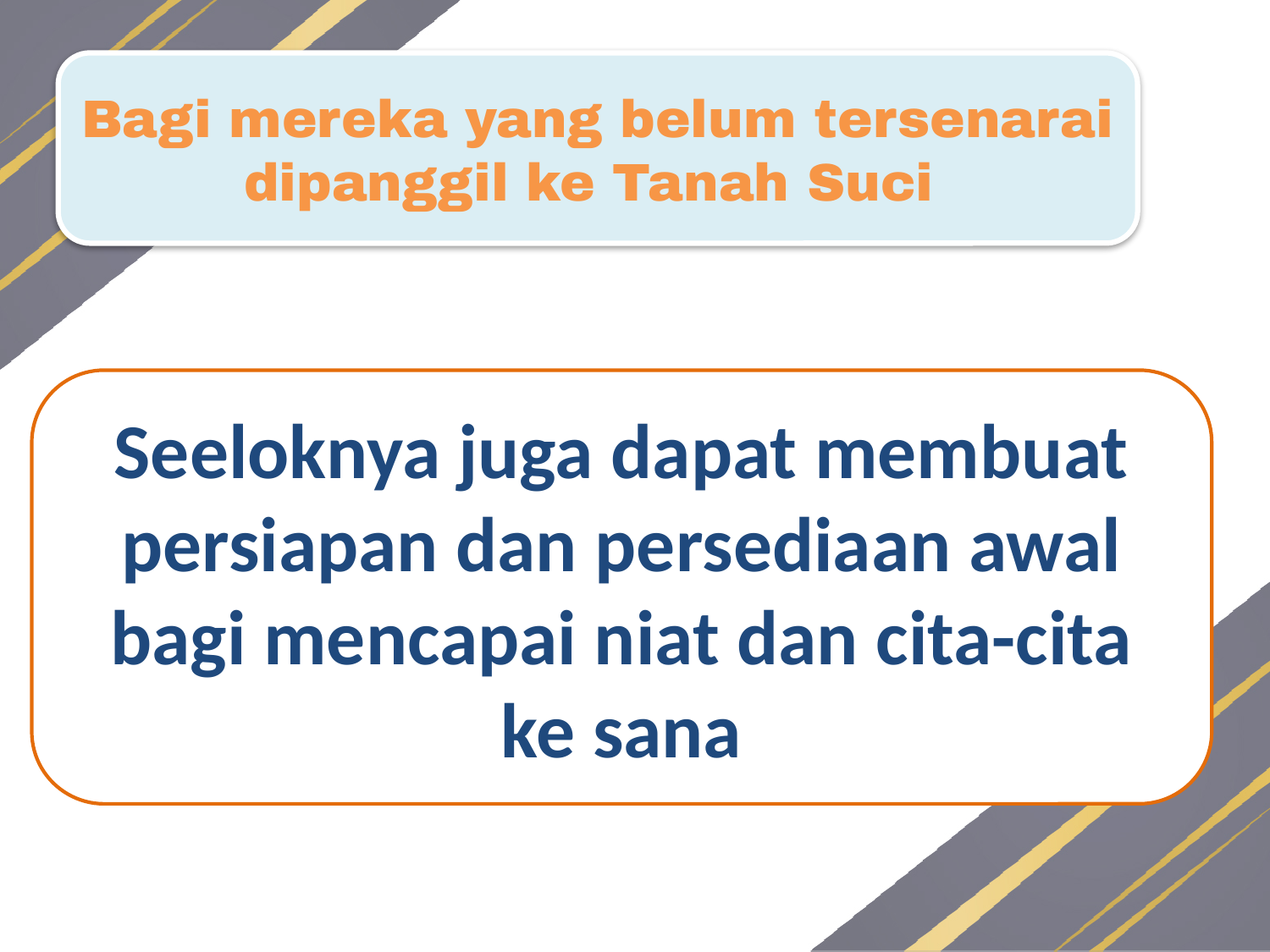

Bagi mereka yang belum tersenarai dipanggil ke Tanah Suci
Seeloknya juga dapat membuat persiapan dan persediaan awal bagi mencapai niat dan cita-cita ke sana